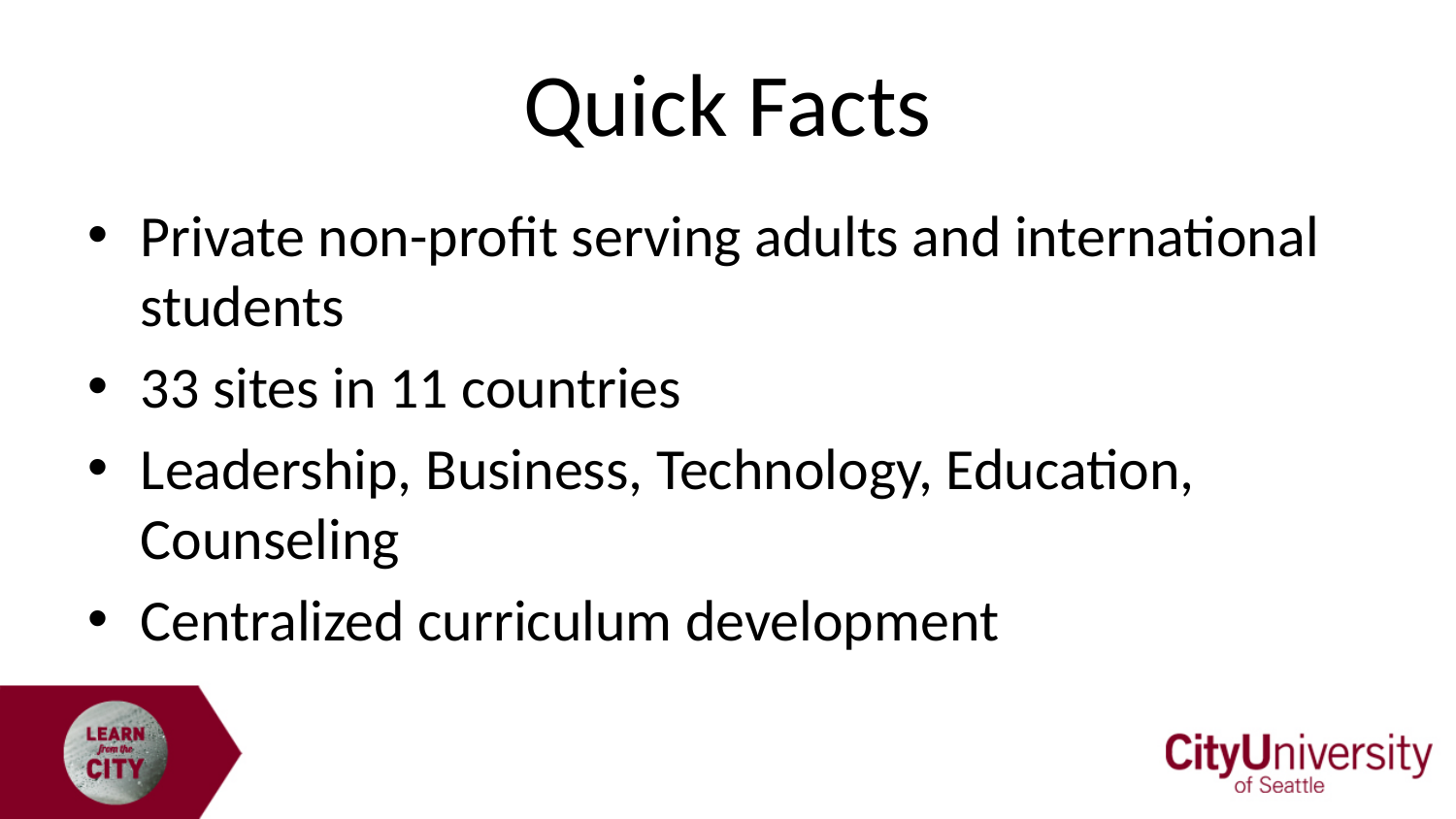

# Quick Facts
Private non-profit serving adults and international students
33 sites in 11 countries
Leadership, Business, Technology, Education, Counseling
Centralized curriculum development